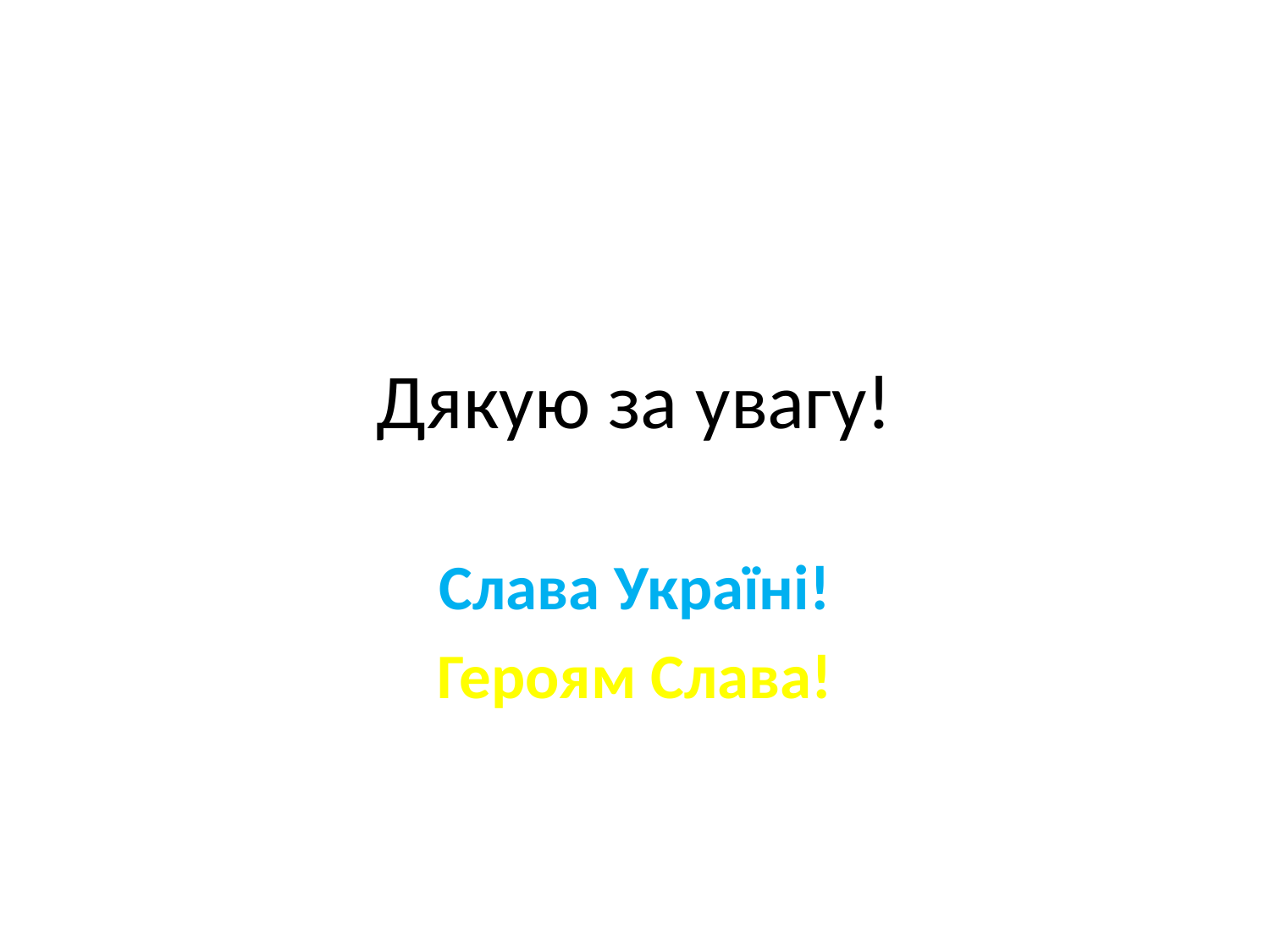

# Дякую за увагу!
Слава Україні!
Героям Слава!